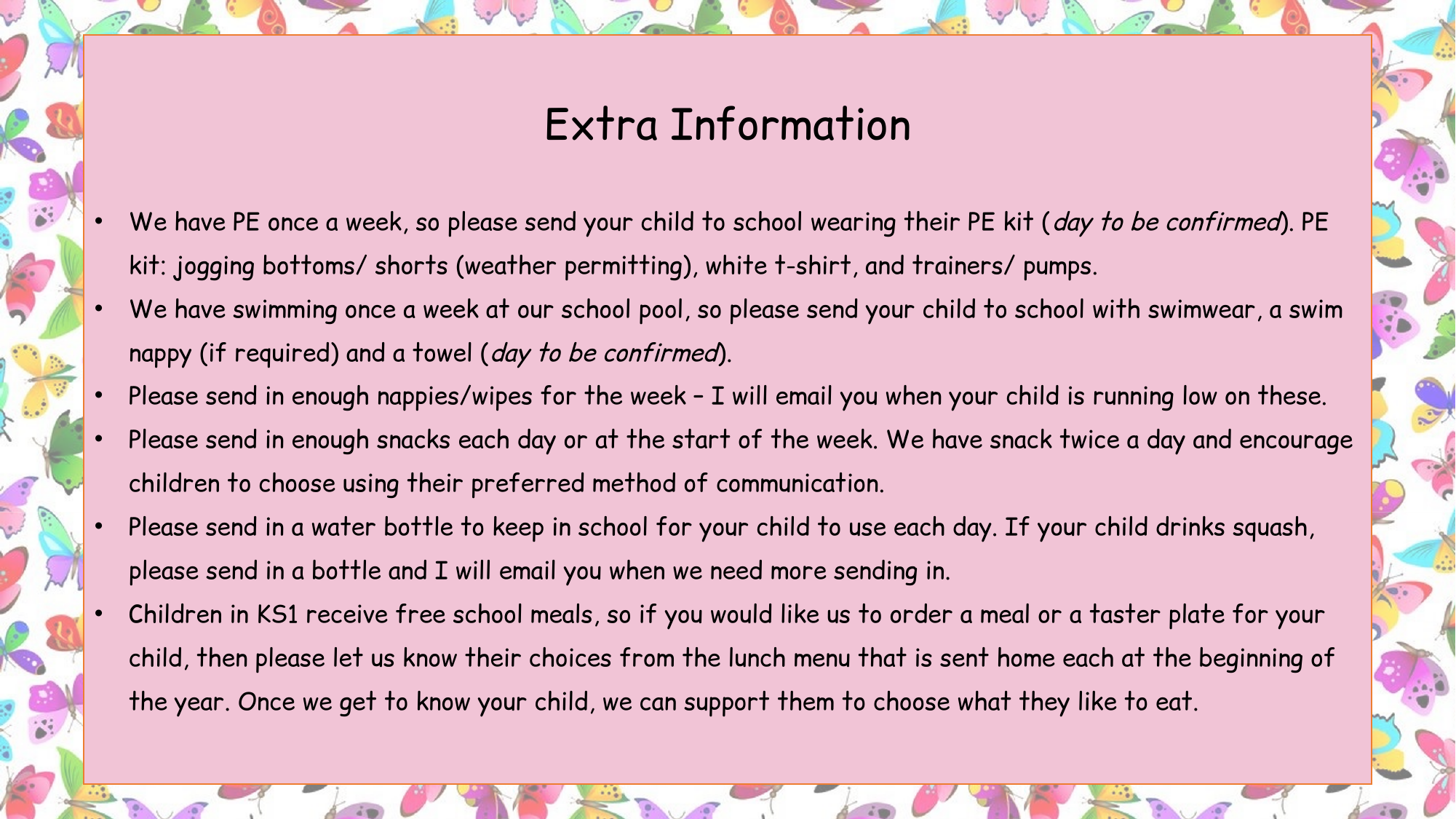

Extra Information

We have PE once a week, so please send your child to school wearing their PE kit (day to be confirmed). PE kit: jogging bottoms/ shorts (weather permitting), white t-shirt, and trainers/ pumps.
We have swimming once a week at our school pool, so please send your child to school with swimwear, a swim nappy (if required) and a towel (day to be confirmed).
Please send in enough nappies/wipes for the week – I will email you when your child is running low on these.
Please send in enough snacks each day or at the start of the week. We have snack twice a day and encourage children to choose using their preferred method of communication.
Please send in a water bottle to keep in school for your child to use each day. If your child drinks squash, please send in a bottle and I will email you when we need more sending in.
Children in KS1 receive free school meals, so if you would like us to order a meal or a taster plate for your child, then please let us know their choices from the lunch menu that is sent home each at the beginning of the year. Once we get to know your child, we can support them to choose what they like to eat.